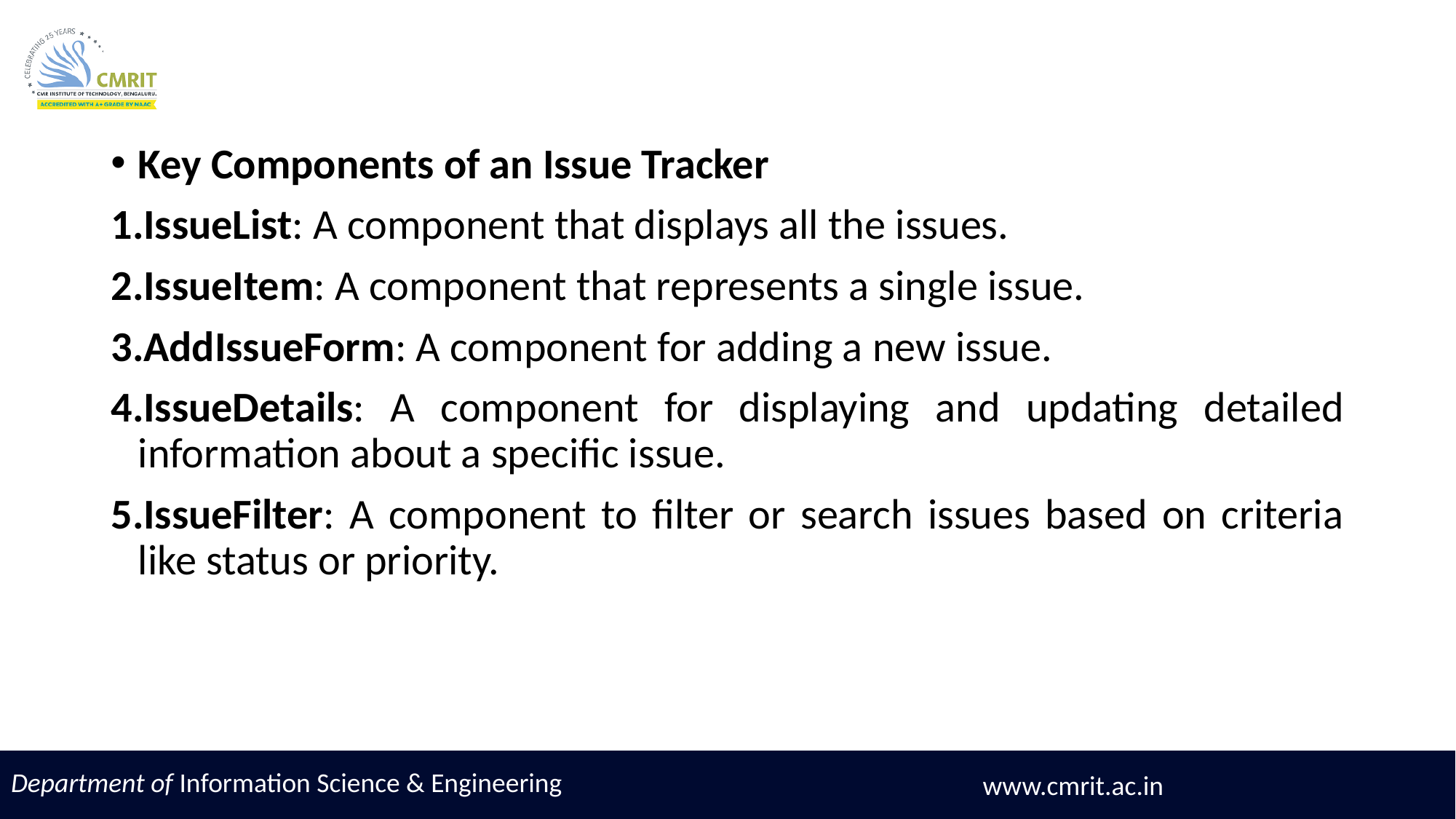

Key Components of an Issue Tracker
IssueList: A component that displays all the issues.
IssueItem: A component that represents a single issue.
AddIssueForm: A component for adding a new issue.
IssueDetails: A component for displaying and updating detailed information about a specific issue.
IssueFilter: A component to filter or search issues based on criteria like status or priority.